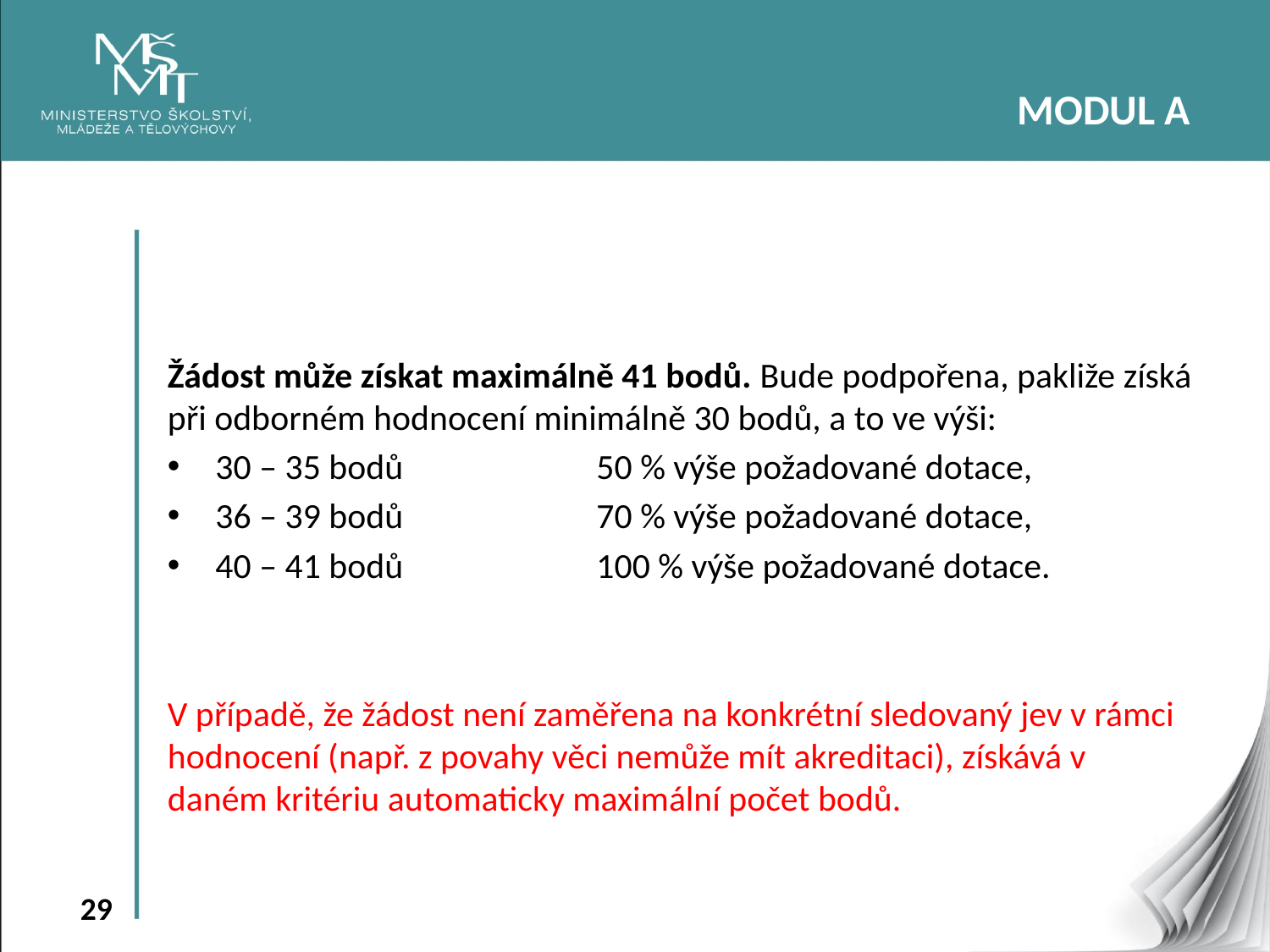

MODUL A
Žádost může získat maximálně 41 bodů. Bude podpořena, pakliže získá při odborném hodnocení minimálně 30 bodů, a to ve výši:
30 – 35 bodů		50 % výše požadované dotace,
36 – 39 bodů 		70 % výše požadované dotace,
40 – 41 bodů		100 % výše požadované dotace.

V případě, že žádost není zaměřena na konkrétní sledovaný jev v rámci hodnocení (např. z povahy věci nemůže mít akreditaci), získává v daném kritériu automaticky maximální počet bodů.